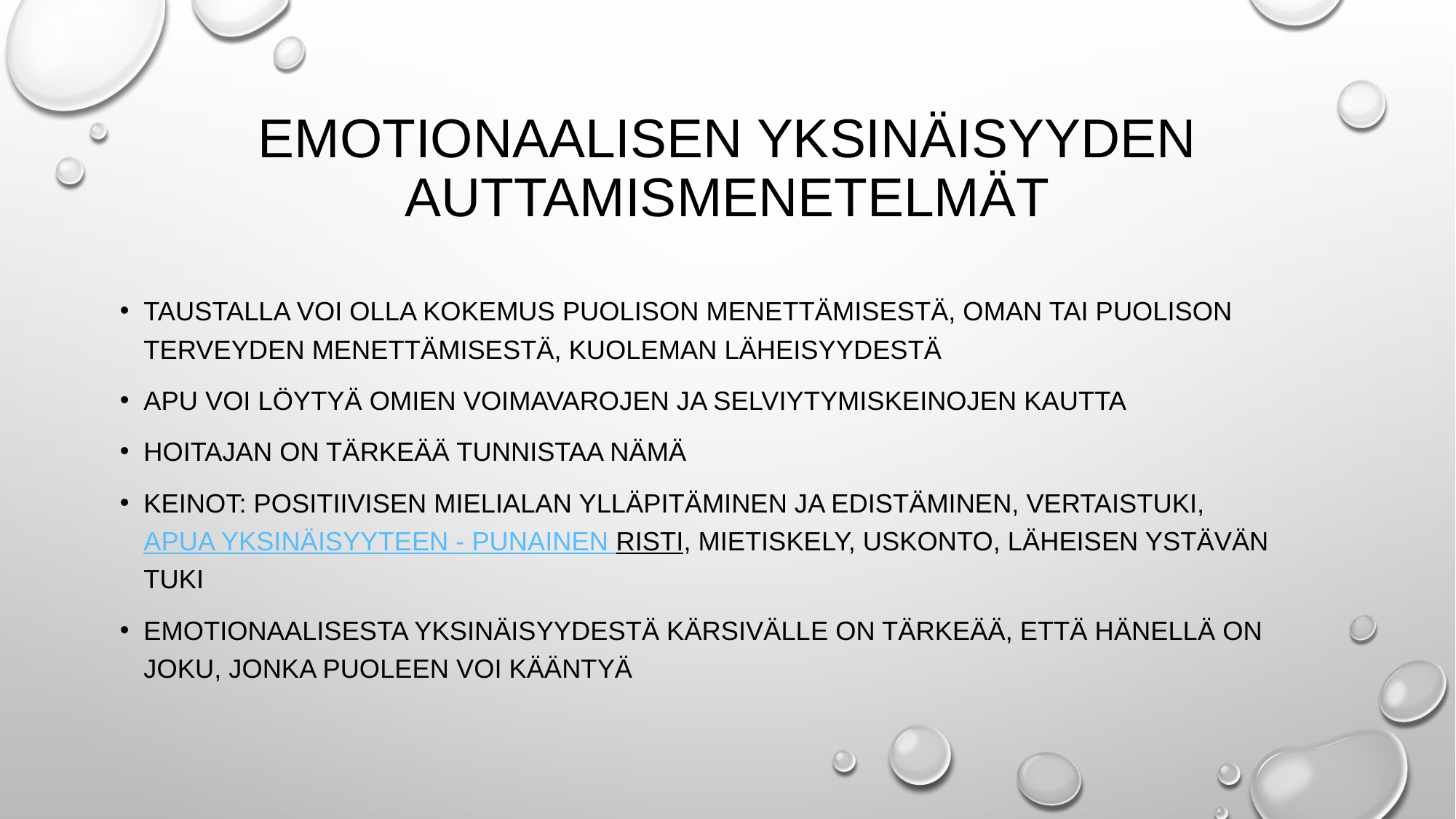

# Emotionaalisen yksinäisyyden auttamismenetelmät
Taustalla voi olla kokemus puolison menettämisestä, oman tai puolison terveyden menettämisestä, kuoleman läheisyydestä
Apu voi löytyä omien voimavarojen ja selviytymiskeinojen kautta
Hoitajan on tärkeää tunnistaa nämä
Keinot: positiivisen mielialan ylläpitäminen ja edistäminen, vertaistuki, Apua yksinäisyyteen - Punainen Risti, mietiskely, uskonto, läheisen ystävän tuki
Emotionaalisesta yksinäisyydestä kärsivälle on tärkeää, että hänellä on joku, jonka puoleen voi kääntyä